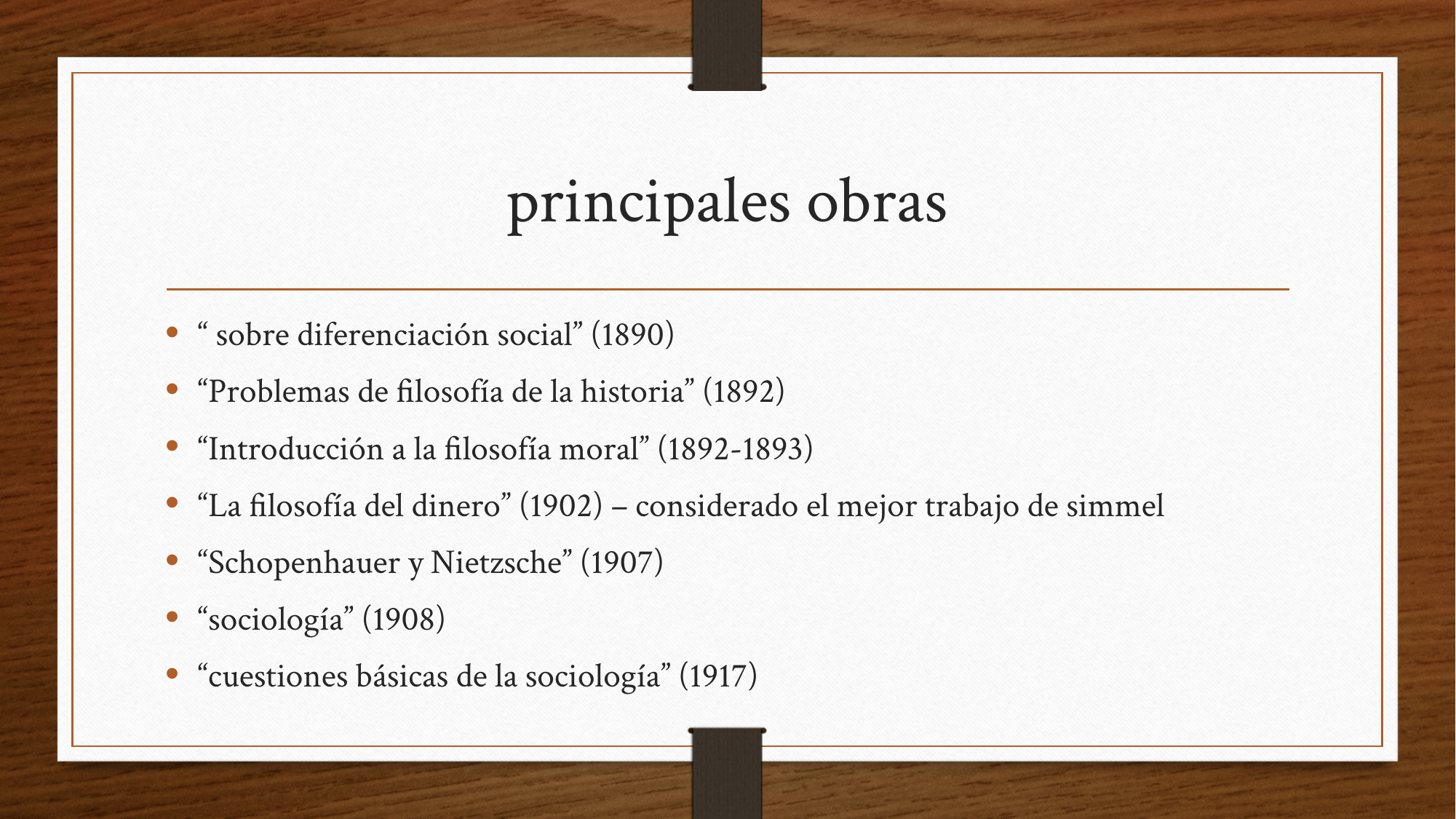

# principales obras
“ sobre diferenciación social” (1890)
“Problemas de filosofía de la historia” (1892)
“Introducción a la filosofía moral” (1892-1893)
“La filosofía del dinero” (1902) – considerado el mejor trabajo de simmel
“Schopenhauer y Nietzsche” (1907)
“sociología” (1908)
“cuestiones básicas de la sociología” (1917)